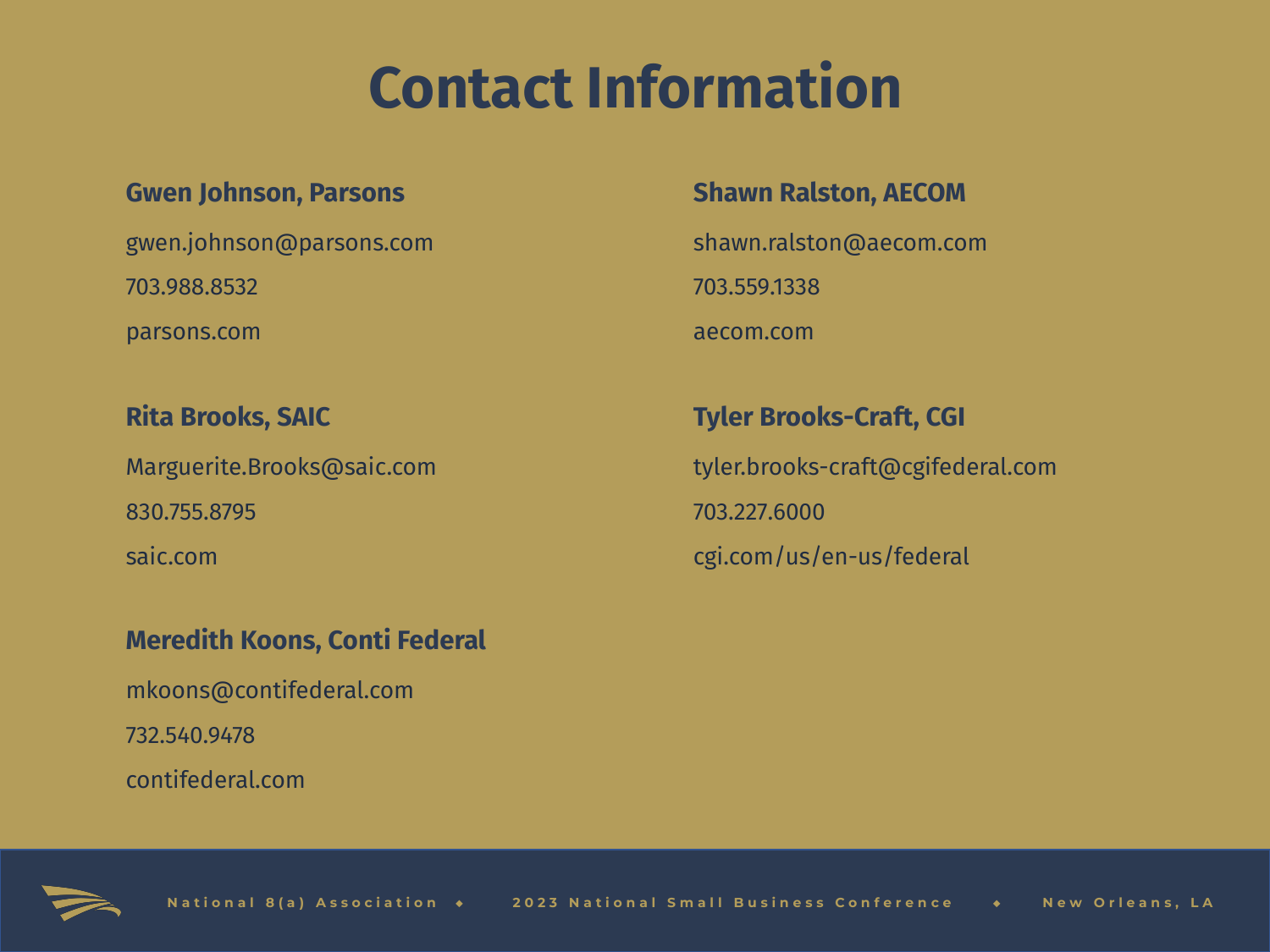

Gwen Johnson, Parsons
Shawn Ralston, AECOM
gwen.johnson@parsons.com
shawn.ralston@aecom.com

703.988.8532
703.559.1338

parsons.com
aecom.com
Rita Brooks, SAIC
Tyler Brooks-Craft, CGI
Marguerite.Brooks@saic.com
tyler.brooks-craft@cgifederal.com
830.755.8795
703.227.6000
saic.com
cgi.com/us/en-us/federal
Meredith Koons, Conti Federal

mkoons@contifederal.com

732.540.9478
contifederal.com